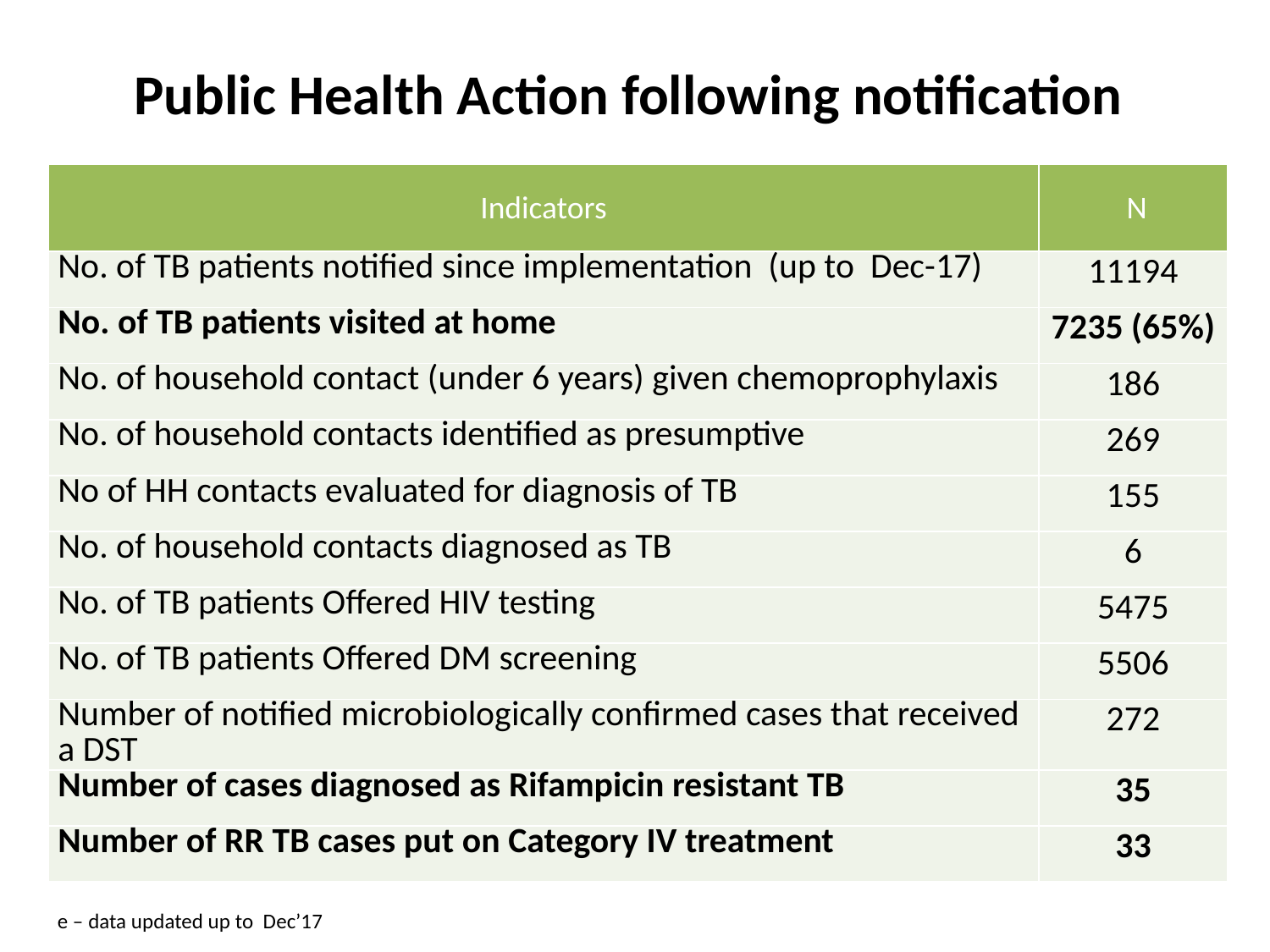

# Public Health Action following notification
| Indicators | N |
| --- | --- |
| No. of TB patients notified since implementation (up to Dec-17) | 11194 |
| No. of TB patients visited at home | 7235 (65%) |
| No. of household contact (under 6 years) given chemoprophylaxis | 186 |
| No. of household contacts identified as presumptive | 269 |
| No of HH contacts evaluated for diagnosis of TB | 155 |
| No. of household contacts diagnosed as TB | 6 |
| No. of TB patients Offered HIV testing | 5475 |
| No. of TB patients Offered DM screening | 5506 |
| Number of notified microbiologically confirmed cases that received a DST | 272 |
| Number of cases diagnosed as Rifampicin resistant TB | 35 |
| Number of RR TB cases put on Category IV treatment | 33 |
e – data updated up to  Dec’17